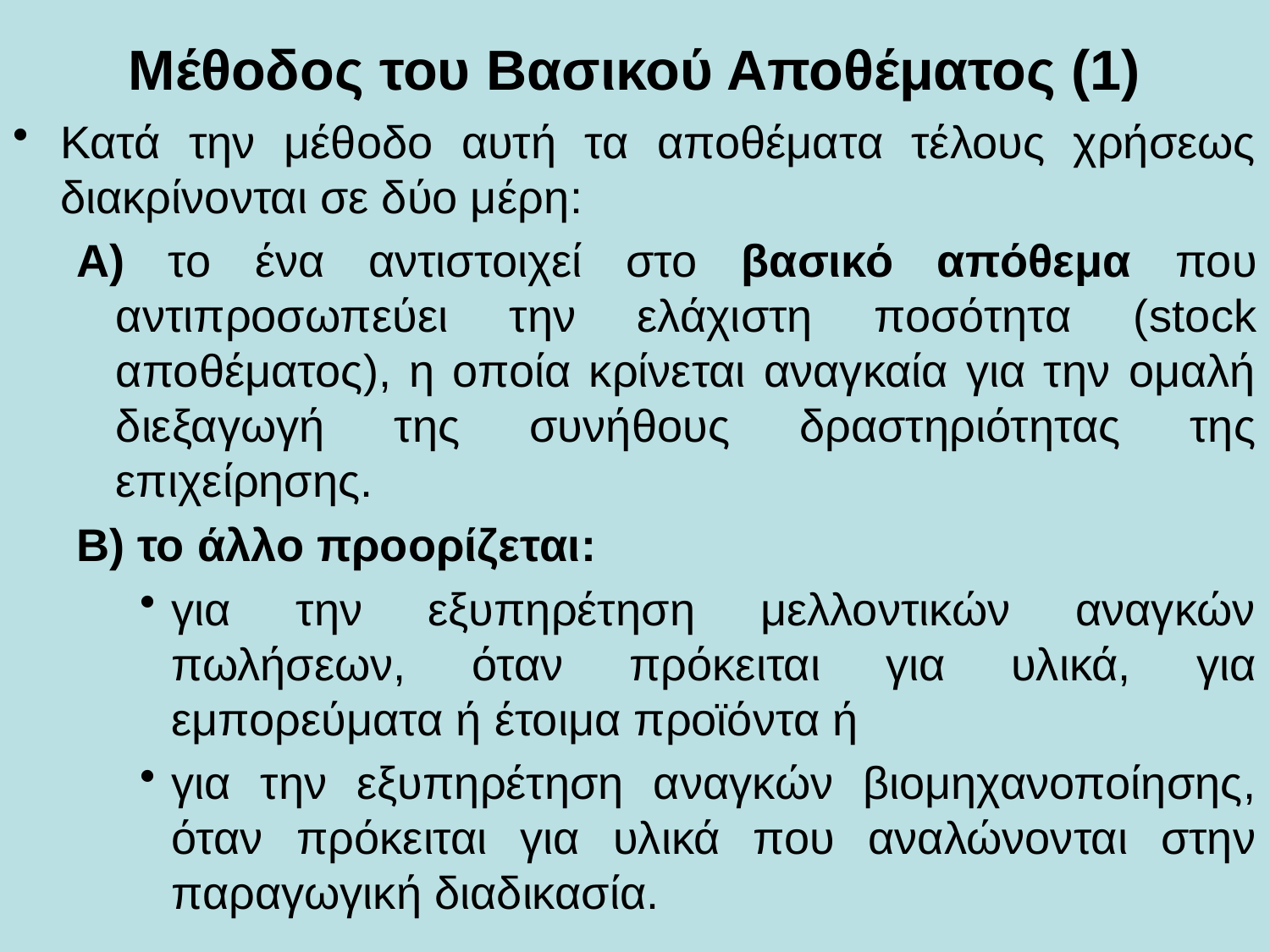

# Μέθοδος του Βασικού Αποθέματος (1)
Κατά την μέθοδο αυτή τα αποθέματα τέλους χρήσεως διακρίνονται σε δύο μέρη:
Α) το ένα αντιστοιχεί στο βασικό απόθεμα που αντιπροσωπεύει την ελάχιστη ποσότητα (stock αποθέματος), η οποία κρίνεται αναγκαία για την ομαλή διεξαγωγή της συνήθους δραστηριότητας της επιχείρησης.
Β) το άλλο προορίζεται:
για την εξυπηρέτηση μελλοντικών αναγκών πωλήσεων, όταν πρόκειται για υλικά, για εμπορεύματα ή έτοιμα προϊόντα ή
για την εξυπηρέτηση αναγκών βιομηχανοποίησης, όταν πρόκειται για υλικά που αναλώνονται στην παραγωγική διαδικασία.